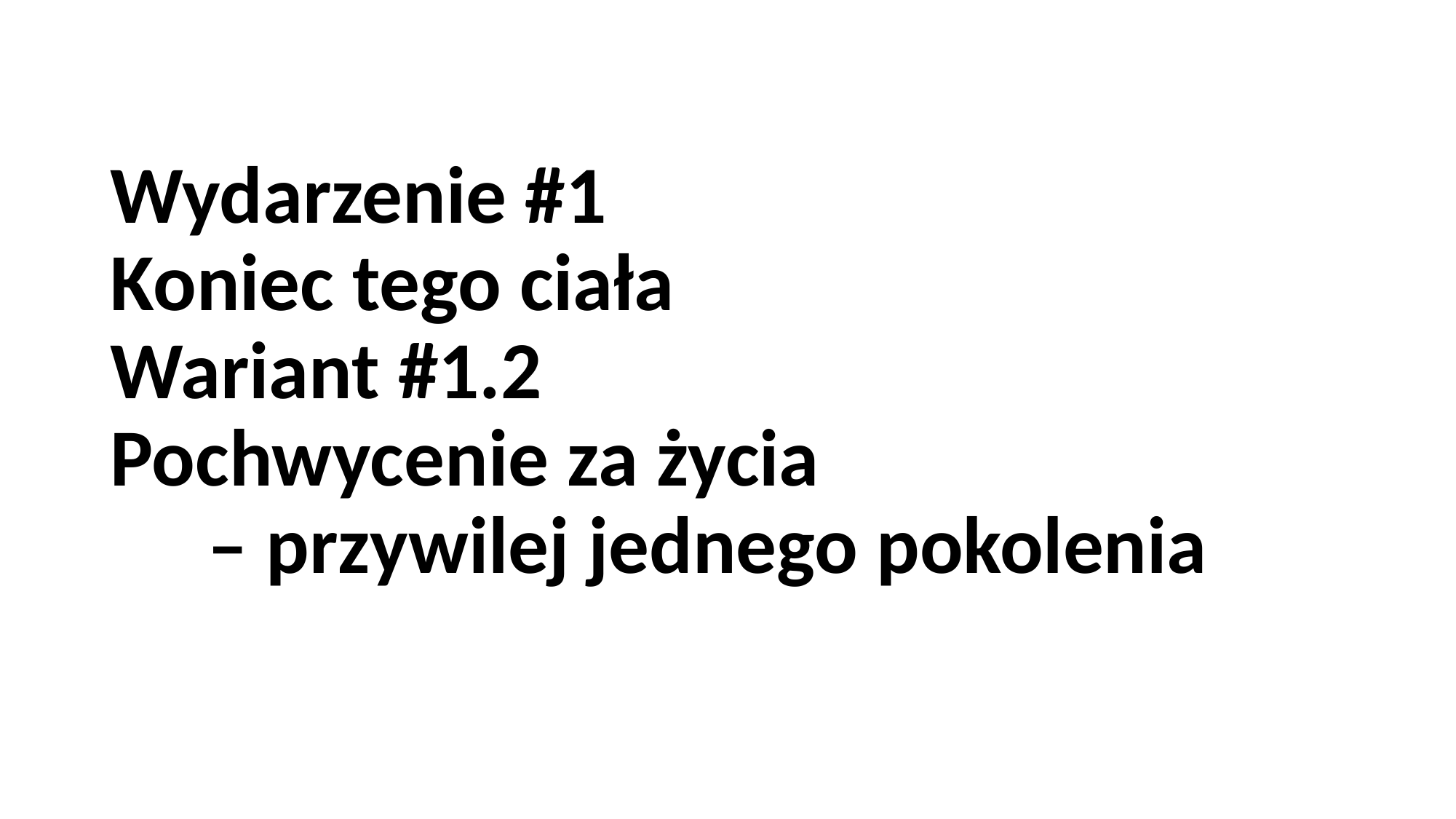

# Wydarzenie #1 Koniec tego ciała Wariant #1.2 Pochwycenie za życia – przywilej jednego pokolenia